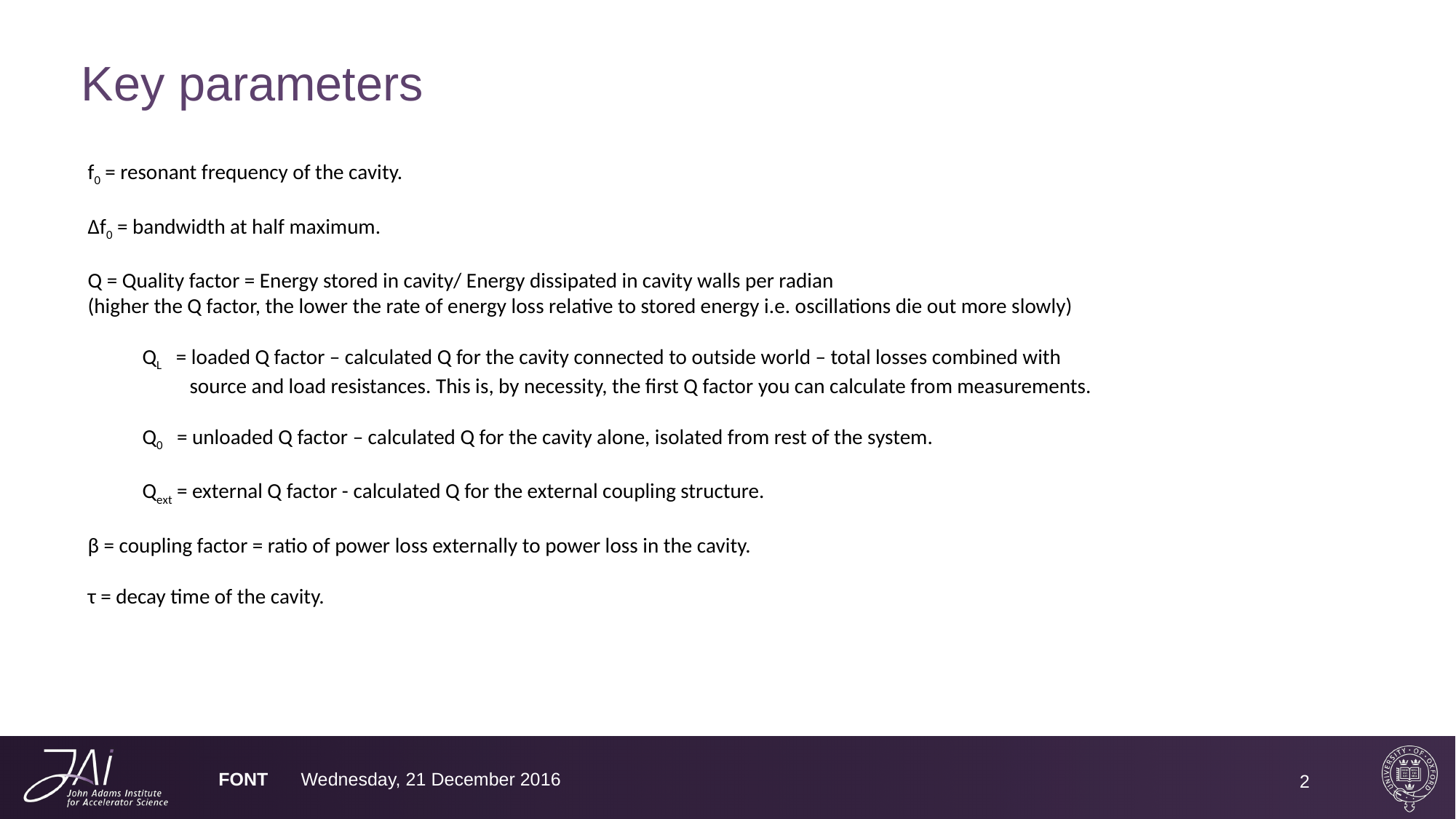

# Key parameters
f0 = resonant frequency of the cavity.
Δf0 = bandwidth at half maximum.
Q = Quality factor = Energy stored in cavity/ Energy dissipated in cavity walls per radian
(higher the Q factor, the lower the rate of energy loss relative to stored energy i.e. oscillations die out more slowly)
QL   = loaded Q factor – calculated Q for the cavity connected to outside world – total losses combined with
          source and load resistances. This is, by necessity, the first Q factor you can calculate from measurements.
Q0   = unloaded Q factor – calculated Q for the cavity alone, isolated from rest of the system.
Qext = external Q factor - calculated Q for the external coupling structure.

β = coupling factor = ratio of power loss externally to power loss in the cavity.

τ = decay time of the cavity.
FONT
Wednesday, 21 December 2016
2